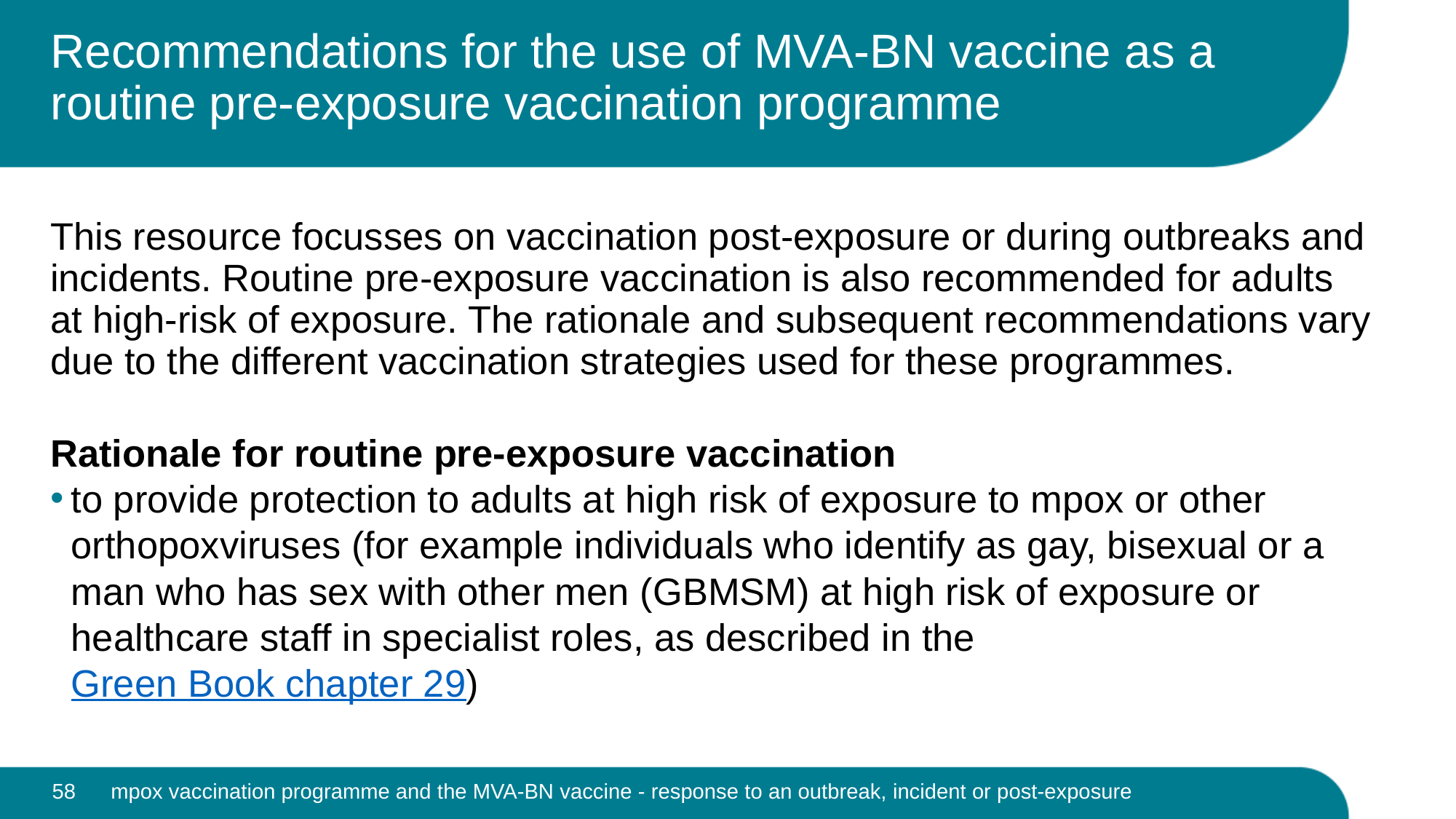

# Recommendations for the use of MVA-BN vaccine as a routine pre-exposure vaccination programme
This resource focusses on vaccination post-exposure or during outbreaks and incidents. Routine pre-exposure vaccination is also recommended for adults at high-risk of exposure. The rationale and subsequent recommendations vary due to the different vaccination strategies used for these programmes.

Rationale for routine pre-exposure vaccination
to provide protection to adults at high risk of exposure to mpox or other orthopoxviruses (for example individuals who identify as gay, bisexual or a man who has sex with other men (GBMSM) at high risk of exposure or healthcare staff in specialist roles, as described in the Green Book chapter 29)

58
mpox vaccination programme and the MVA-BN vaccine - response to an outbreak, incident or post-exposure